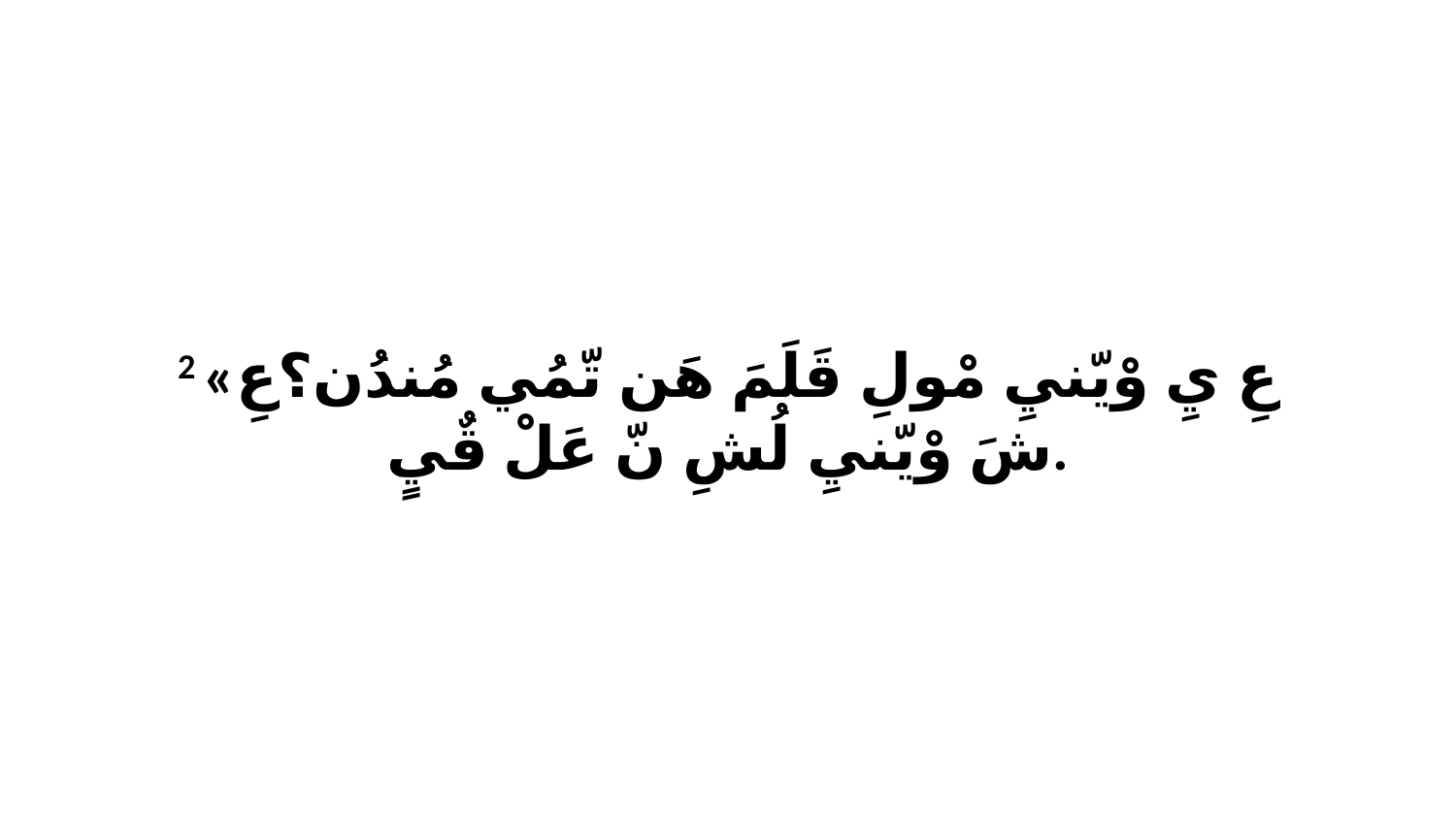

2 «عِ يِ وْيّنيِ مْولِ قَلَمَ هَن تّمُي مُندُن؟عِ شَ وْيّنيِ لُشِ نّ عَلْ قٌيٍ.